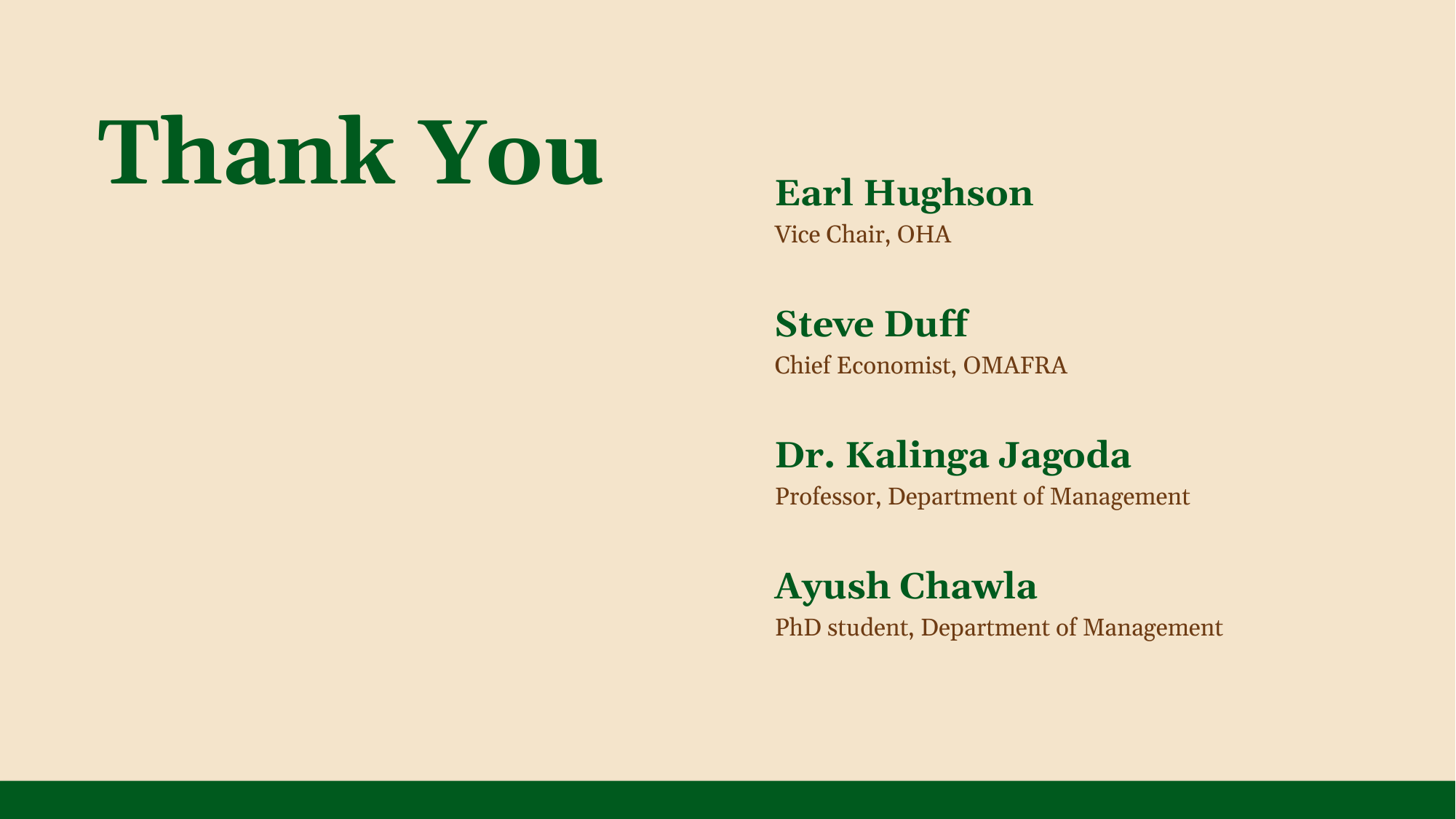

Thank You
Earl Hughson
Vice Chair, OHA
Steve Duff
Chief Economist, OMAFRA
Dr. Kalinga Jagoda
Professor, Department of Management
Ayush Chawla
PhD student, Department of Management